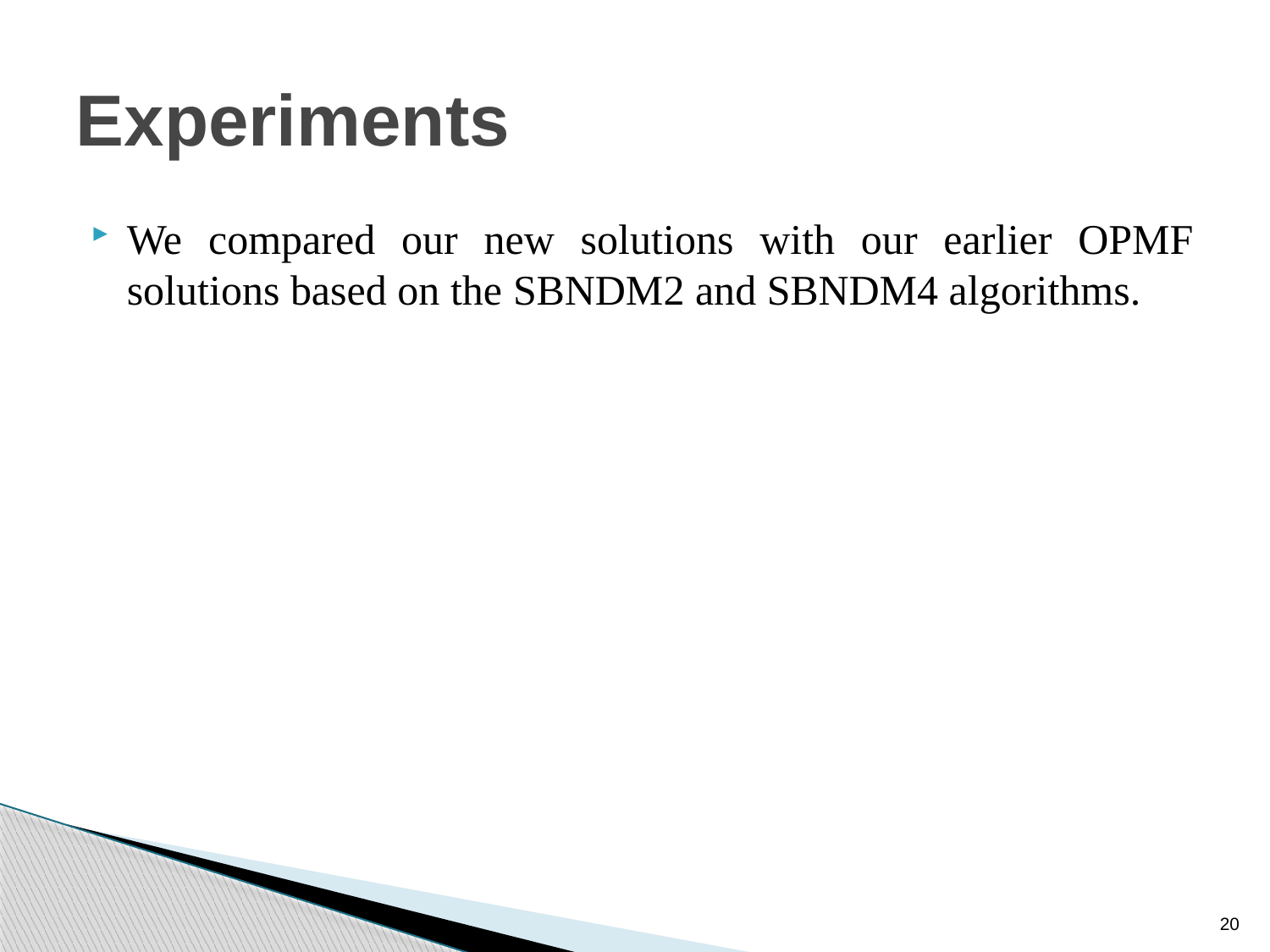

# Experiments
We compared our new solutions with our earlier OPMF solutions based on the SBNDM2 and SBNDM4 algorithms.

20